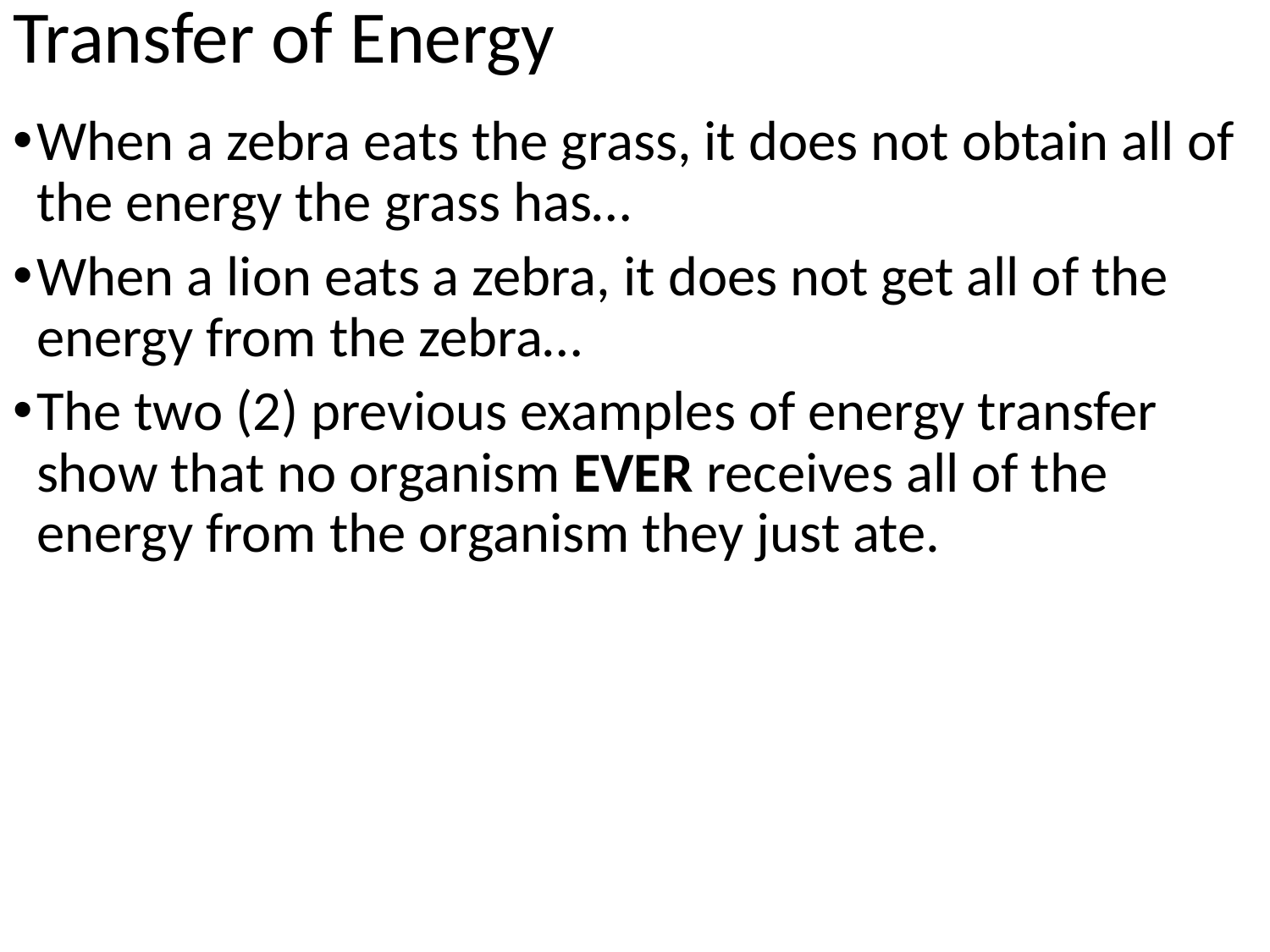

# Transfer of Energy
When a zebra eats the grass, it does not obtain all of the energy the grass has…
When a lion eats a zebra, it does not get all of the energy from the zebra…
The two (2) previous examples of energy transfer show that no organism EVER receives all of the energy from the organism they just ate.